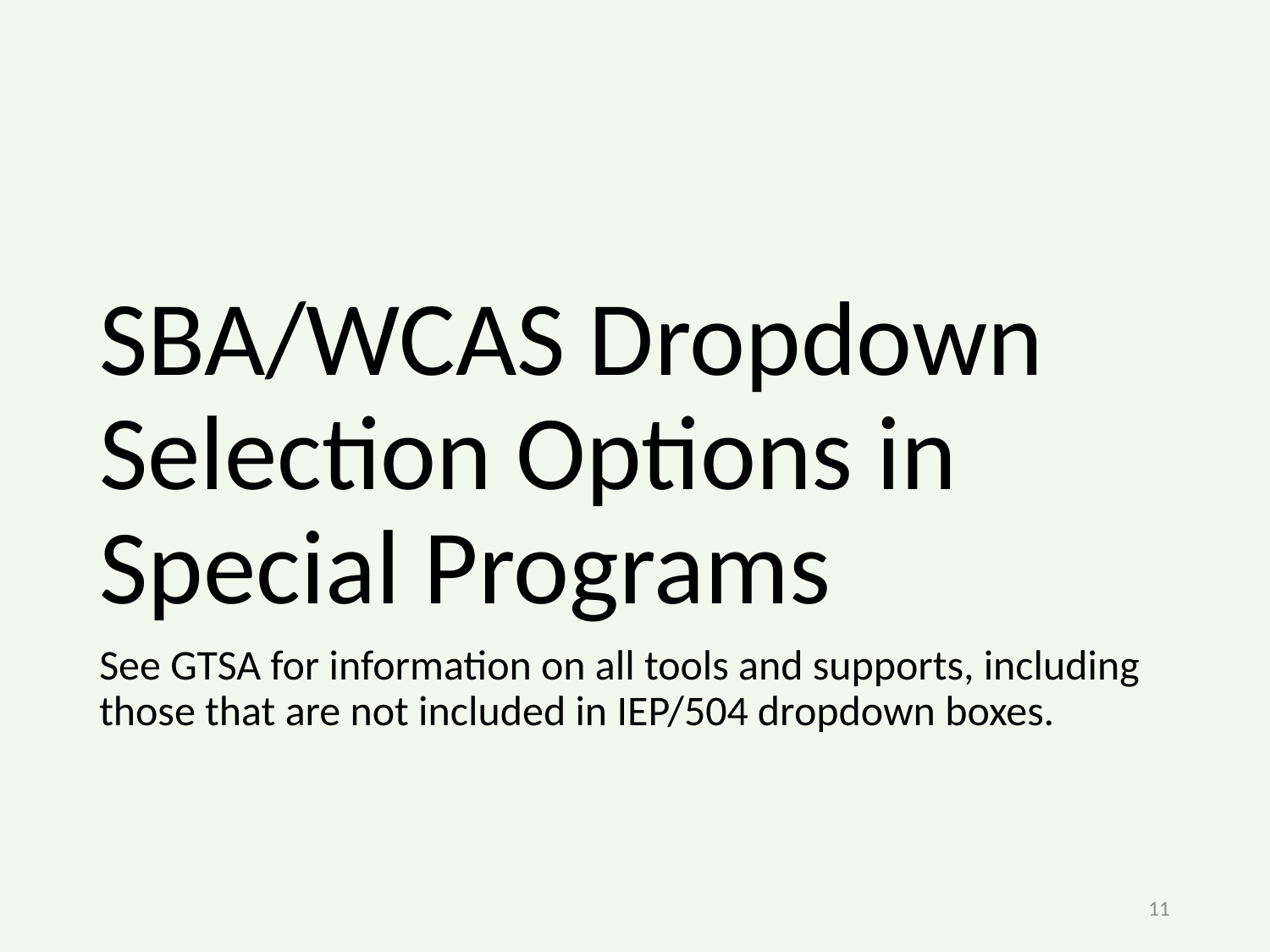

# SBA/WCAS Dropdown Selection Options in Special Programs
See GTSA for information on all tools and supports, including those that are not included in IEP/504 dropdown boxes.
11